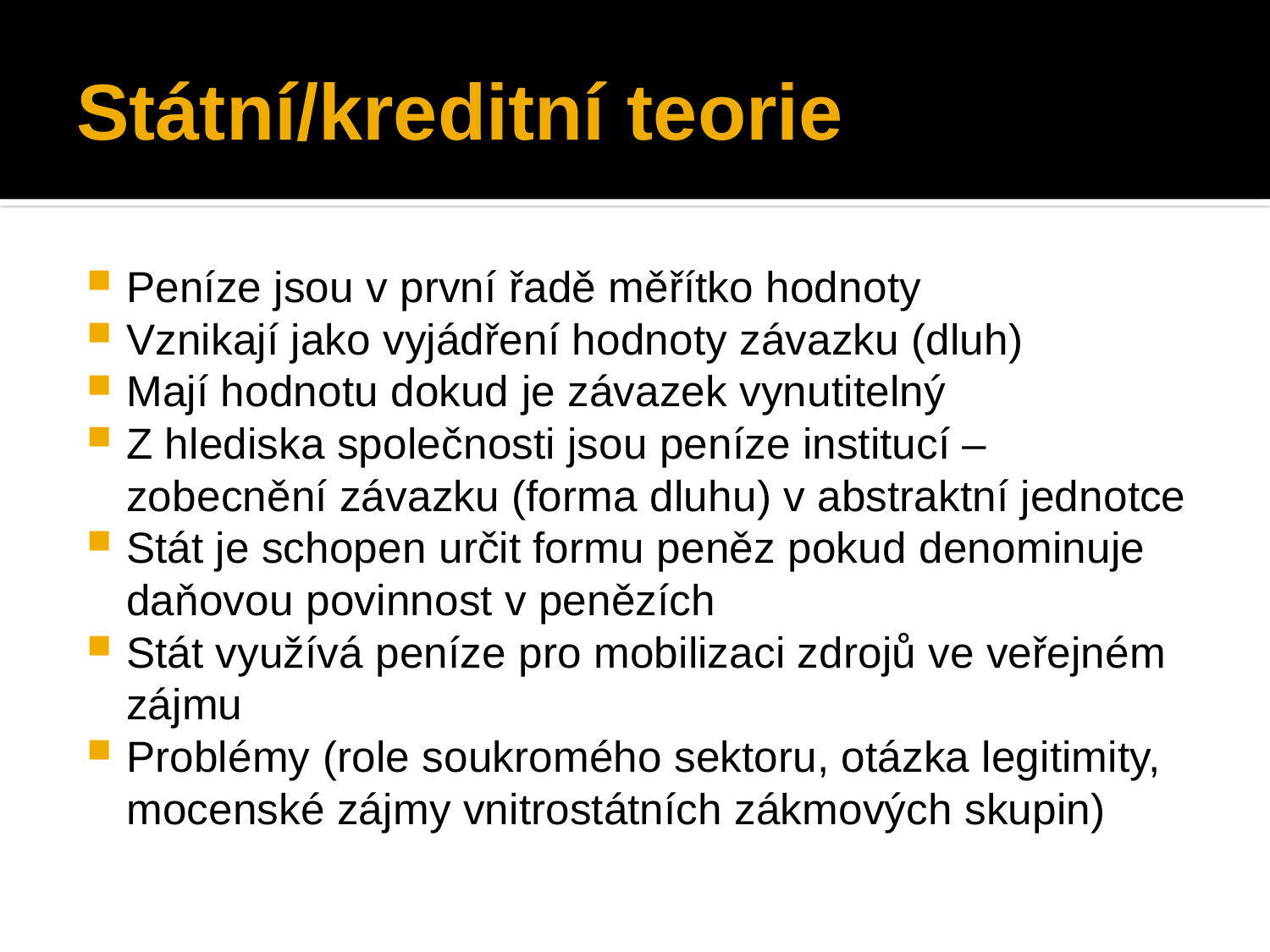

# Státní/kreditní teorie
Peníze jsou v první řadě měřítko hodnoty
Vznikají jako vyjádření hodnoty závazku (dluh)
Mají hodnotu dokud je závazek vynutitelný
Z hlediska společnosti jsou peníze institucí – zobecnění závazku (forma dluhu) v abstraktní jednotce
Stát je schopen určit formu peněz pokud denominuje daňovou povinnost v penězích
Stát využívá peníze pro mobilizaci zdrojů ve veřejném zájmu
Problémy (role soukromého sektoru, otázka legitimity, mocenské zájmy vnitrostátních zákmových skupin)